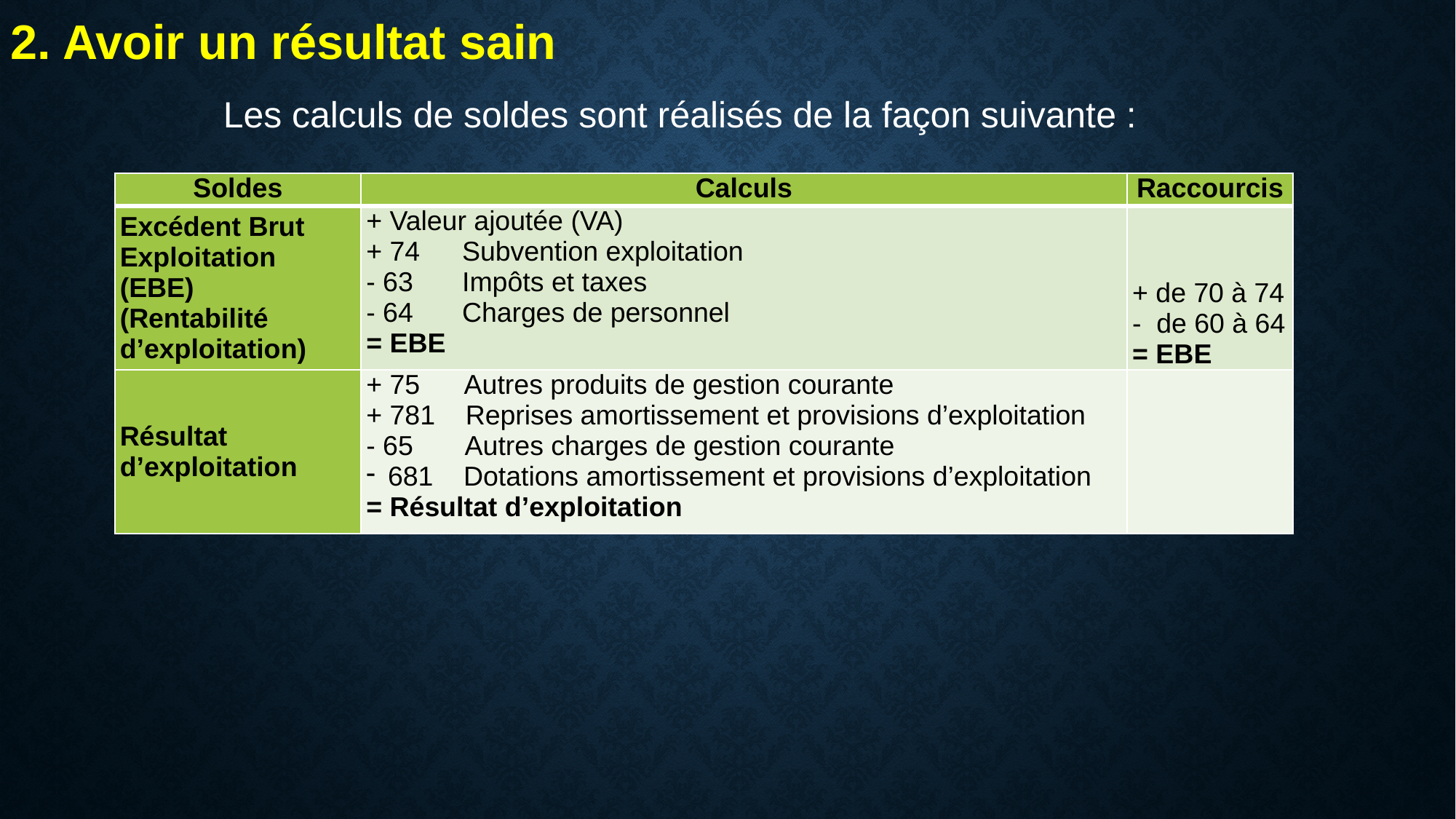

2. Avoir un résultat sain
Les calculs de soldes sont réalisés de la façon suivante :
| Soldes | Calculs | Raccourcis |
| --- | --- | --- |
| Excédent Brut Exploitation (EBE) (Rentabilité d’exploitation) | + Valeur ajoutée (VA) + 74 Subvention exploitation - 63 Impôts et taxes - 64 Charges de personnel = EBE | + de 70 à 74 - de 60 à 64 = EBE |
| Résultat d’exploitation | + 75 Autres produits de gestion courante + 781 Reprises amortissement et provisions d’exploitation - 65 Autres charges de gestion courante 681 Dotations amortissement et provisions d’exploitation = Résultat d’exploitation |  |